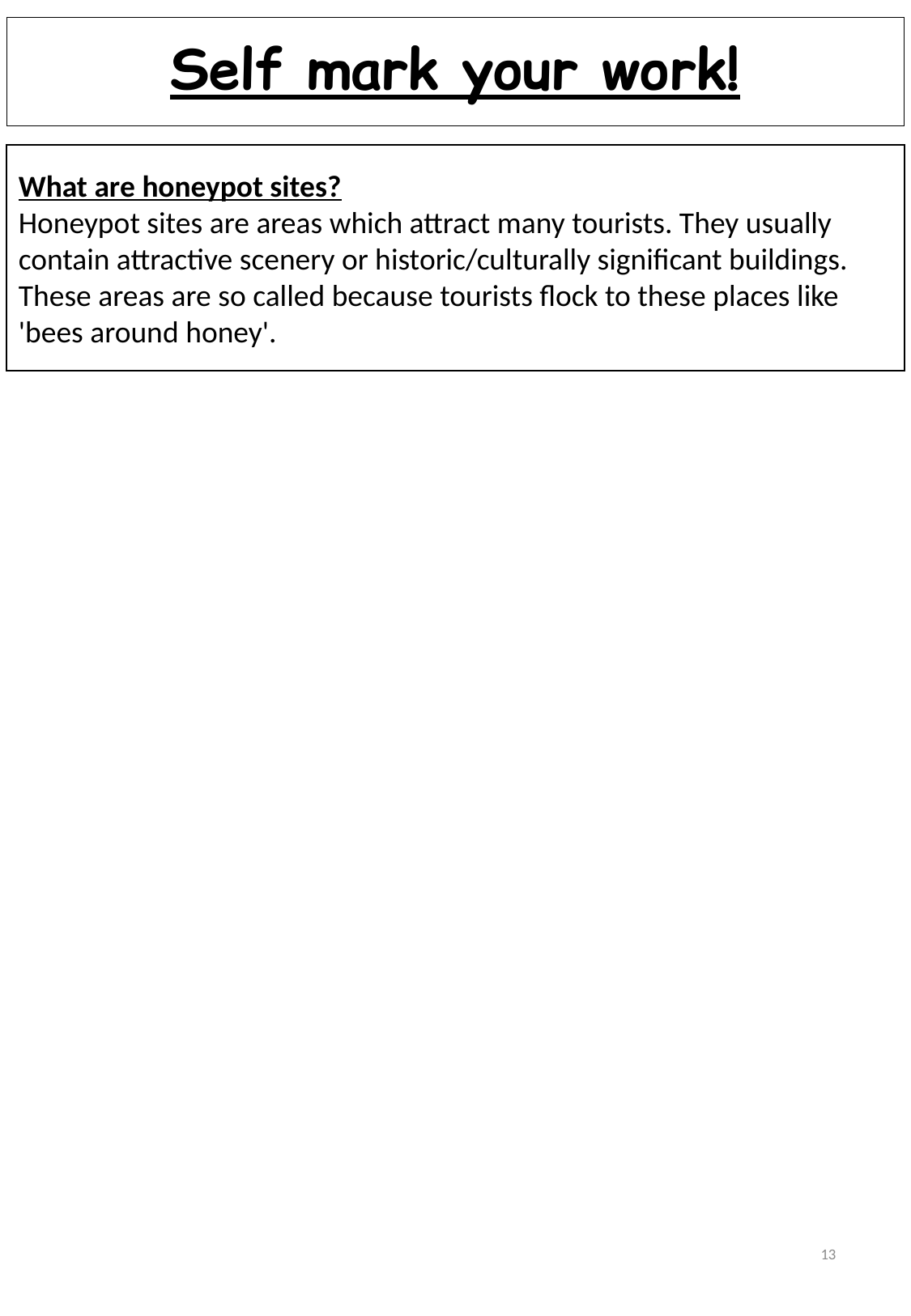

Self mark your work!
What are honeypot sites?
Honeypot sites are areas which attract many tourists. They usually contain attractive scenery or historic/culturally significant buildings. These areas are so called because tourists flock to these places like 'bees around honey'.
13